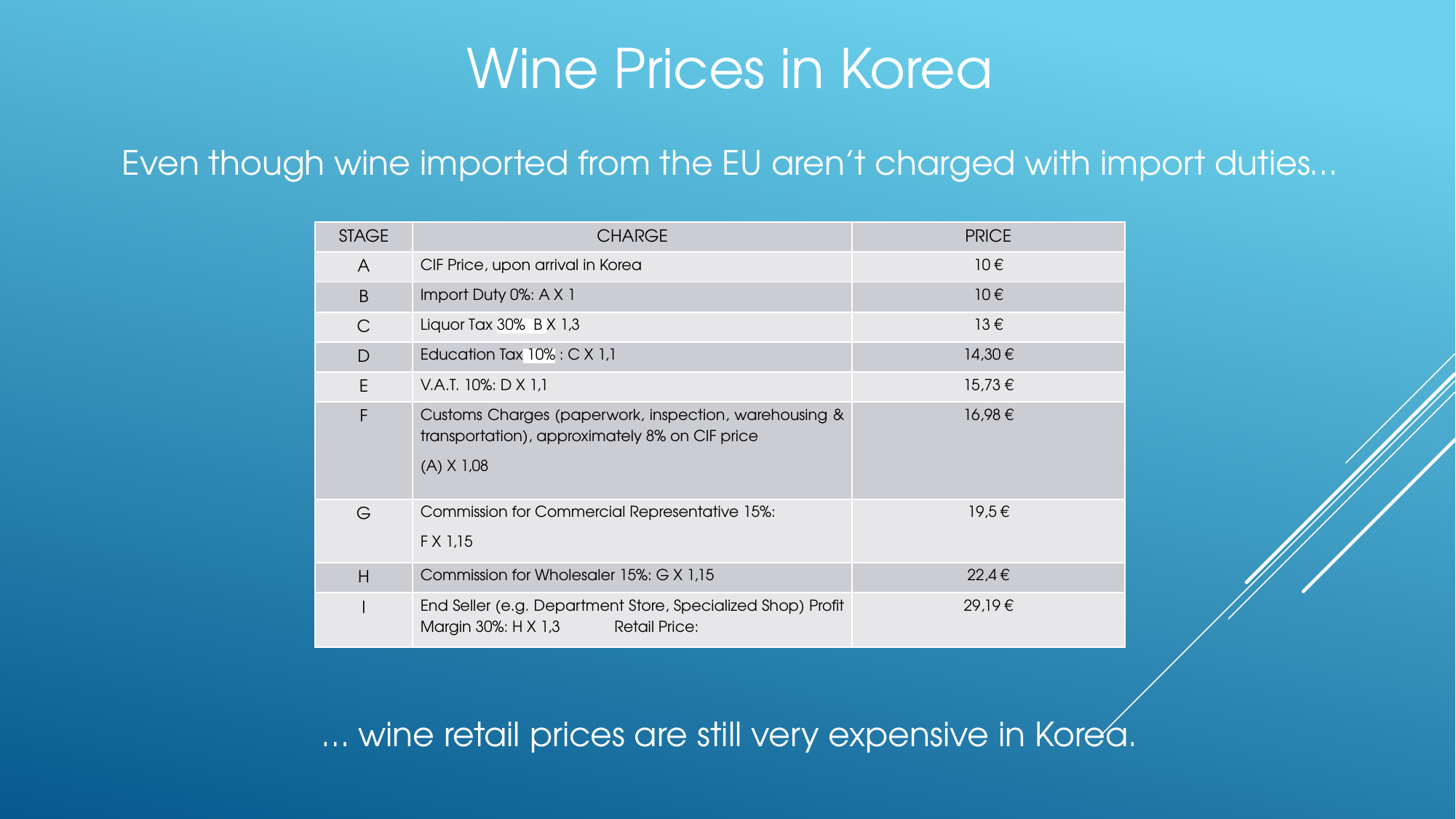

Wine Prices in Korea
Even though wine imported from the EU aren’t charged with import duties…
| STAGE | CHARGE | PRICE |
| --- | --- | --- |
| A | CIF Price, upon arrival in Korea | 10 € |
| B | Import Duty 0%: Α Χ 1 | 10 € |
| C | Liquor Tax 30% Β Χ 1,3 | 13 € |
| D | Education Tax 10% : C X 1,1 | 14,30 € |
| E | V.A.T. 10%: D X 1,1 | 15,73 € |
| F | Customs Charges (paperwork, inspection, warehousing & transportation), approximately 8% on CIF price (A) Χ 1,08 | 16,98 € |
| G | Commission for Commercial Representative 15%: F X 1,15 | 19,5 € |
| H | Commission for Wholesaler 15%: G X 1,15 | 22,4 € |
| I | End Seller (e.g. Department Store, Specialized Shop) Profit Margin 30%: H X 1,3 Retail Price: | 29,19 € |
… wine retail prices are still very expensive in Korea.